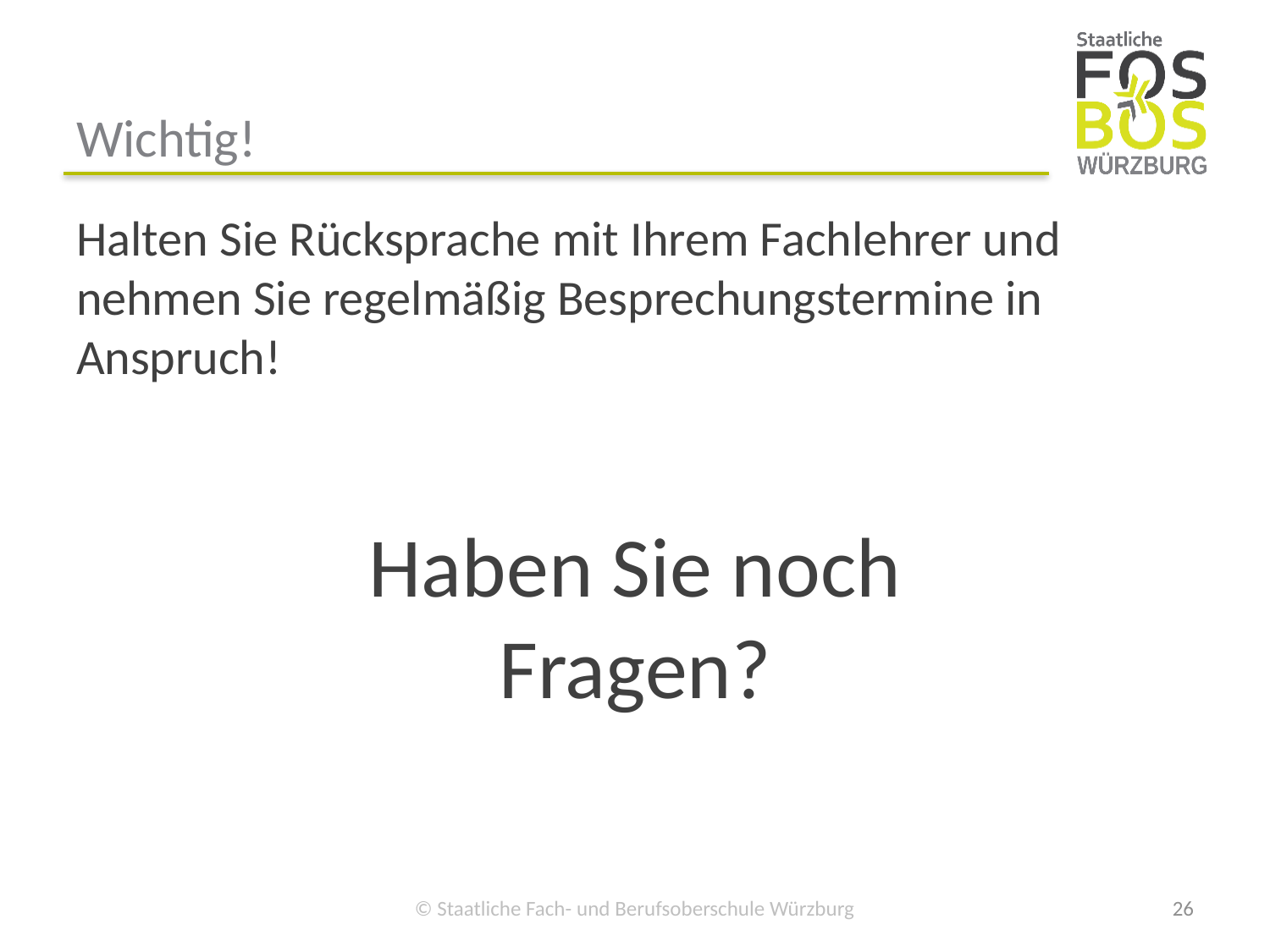

# Wichtig!
Halten Sie Rücksprache mit Ihrem Fachlehrer und nehmen Sie regelmäßig Besprechungstermine in Anspruch!

Haben Sie noch Fragen?
26